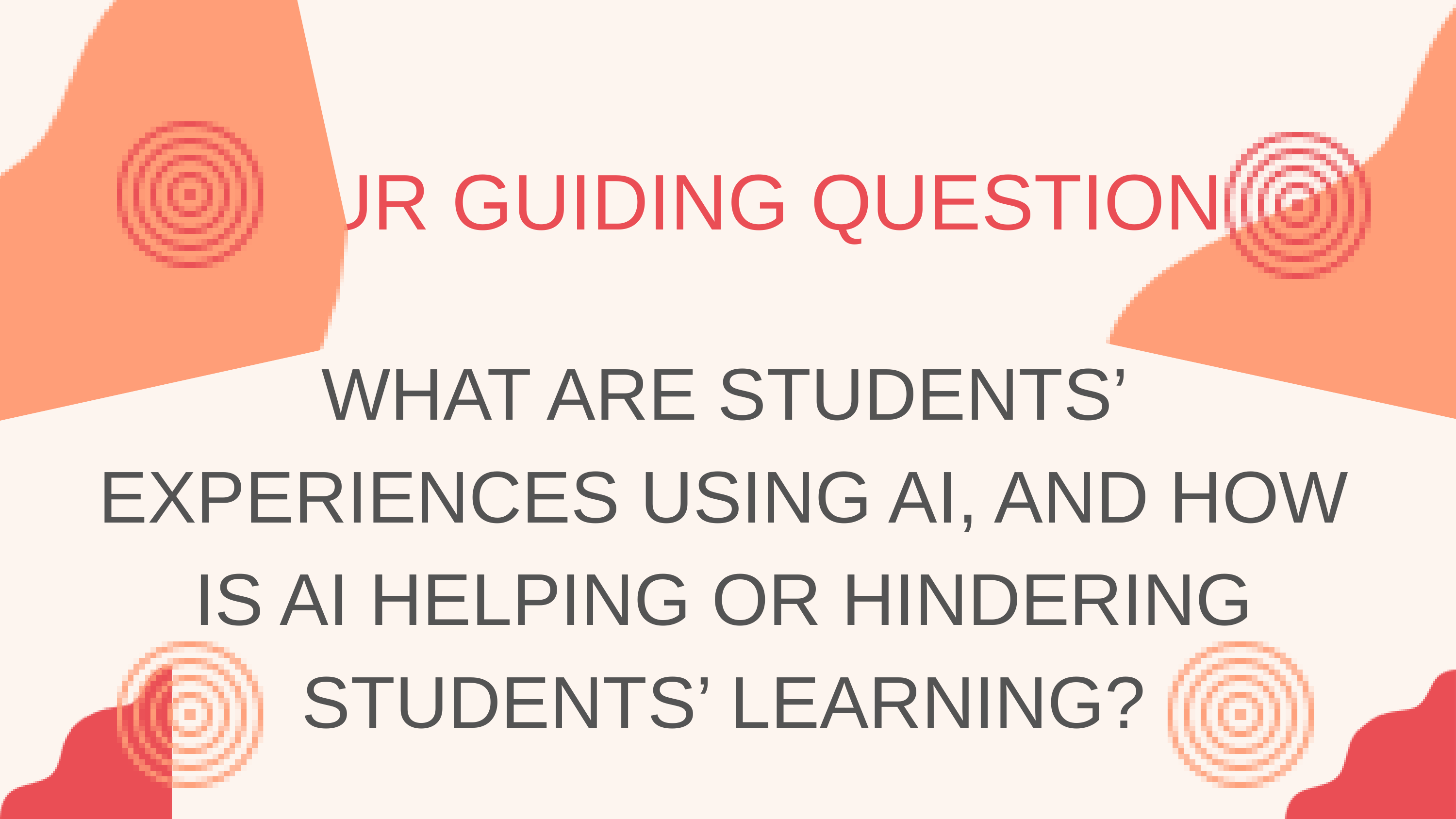

OUR GUIDING QUESTION
WHAT ARE STUDENTS’ EXPERIENCES USING AI, AND HOW IS AI HELPING OR HINDERING STUDENTS’ LEARNING?